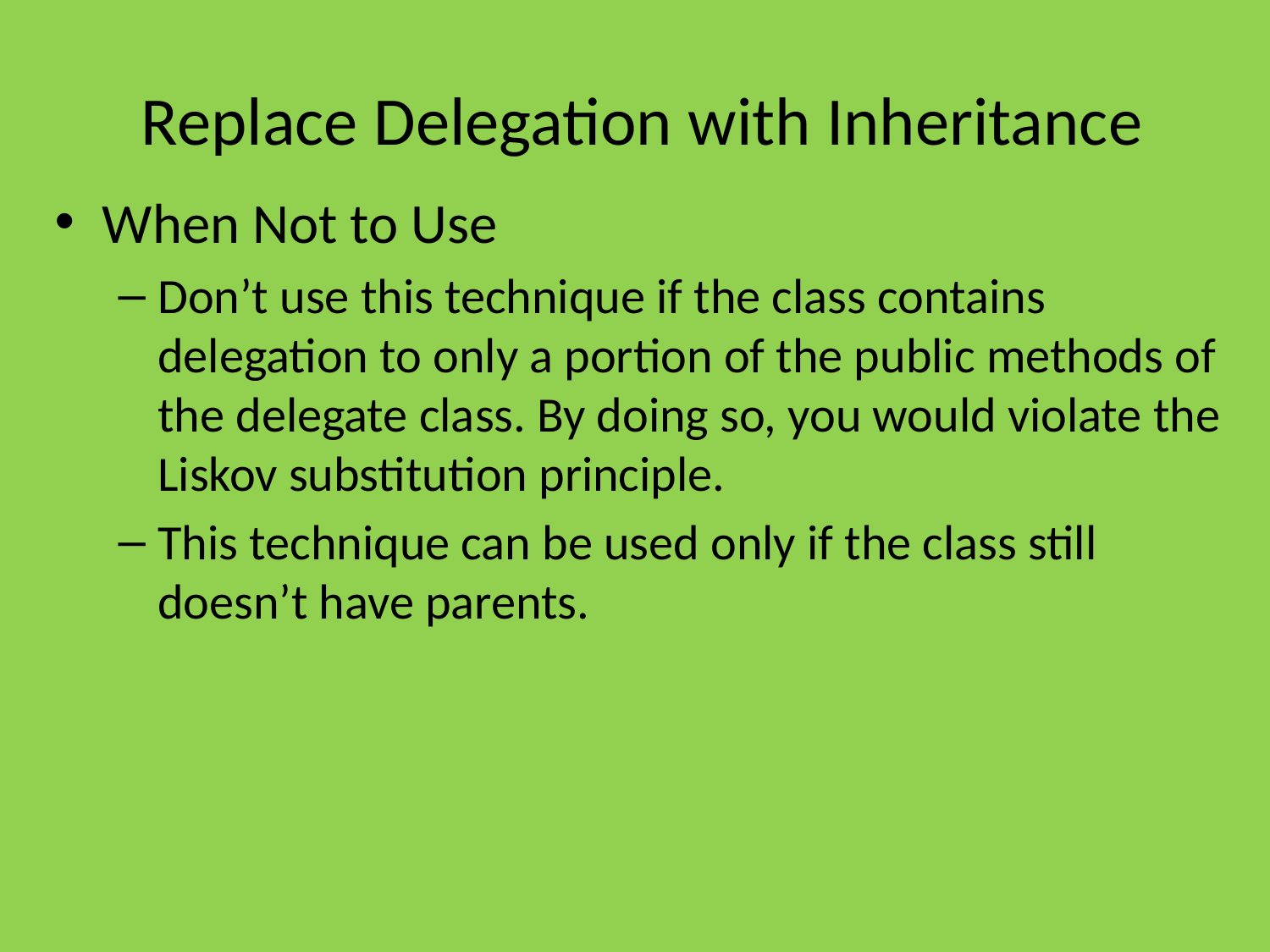

# Replace Delegation with Inheritance
When Not to Use
Don’t use this technique if the class contains delegation to only a portion of the public methods of the delegate class. By doing so, you would violate the Liskov substitution principle.
This technique can be used only if the class still doesn’t have parents.